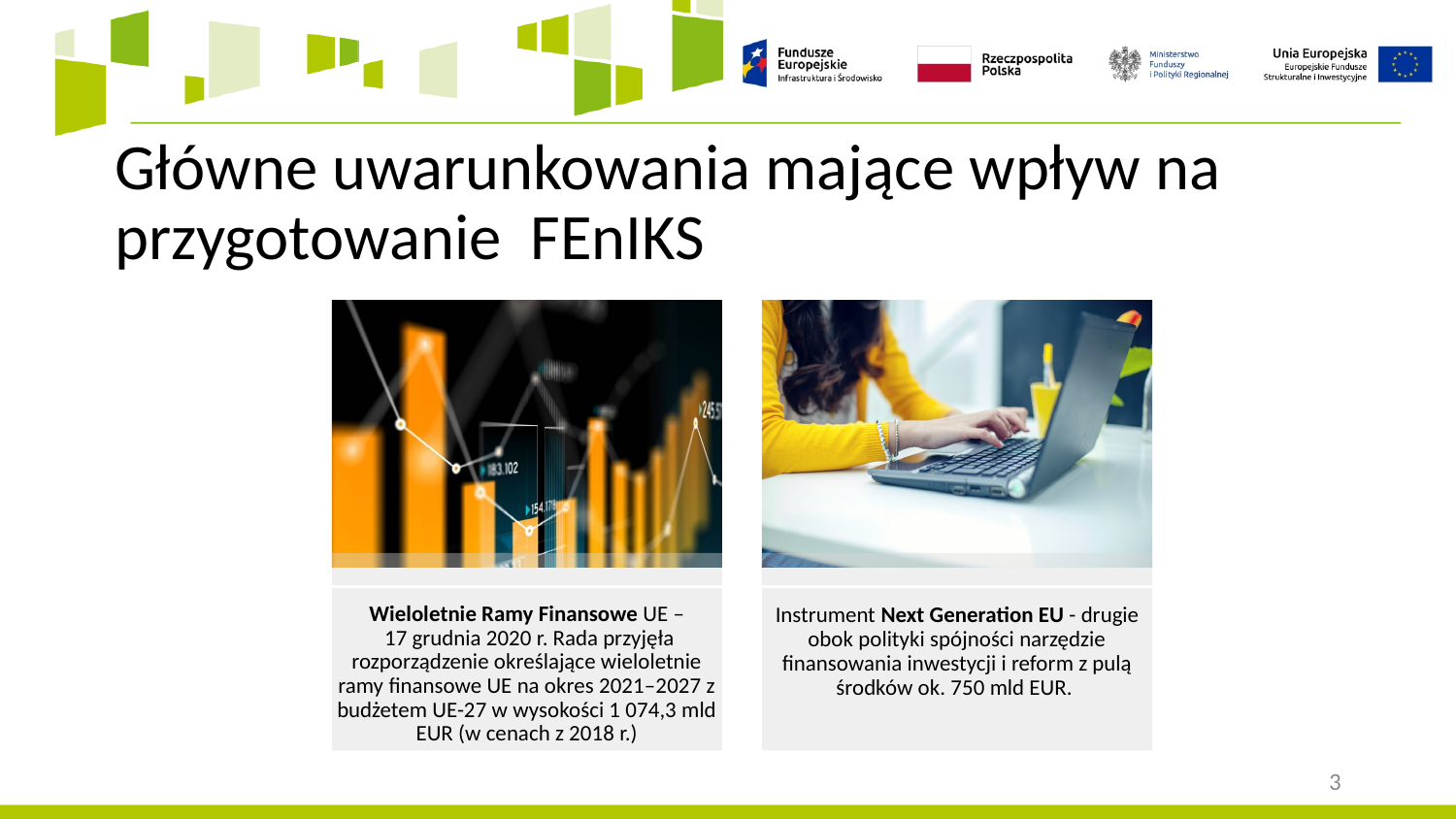

# Główne uwarunkowania mające wpływ na przygotowanie  FEnIKS
Wieloletnie Ramy Finansowe UE –
 17 grudnia 2020 r. Rada przyjęła rozporządzenie określające wieloletnie ramy finansowe UE na okres 2021–2027 z budżetem UE-27 w wysokości 1 074,3 mld EUR (w cenach z 2018 r.)
Instrument Next Generation EU - drugie obok polityki spójności narzędzie finansowania inwestycji i reform z pulą środków ok. 750 mld EUR.

3